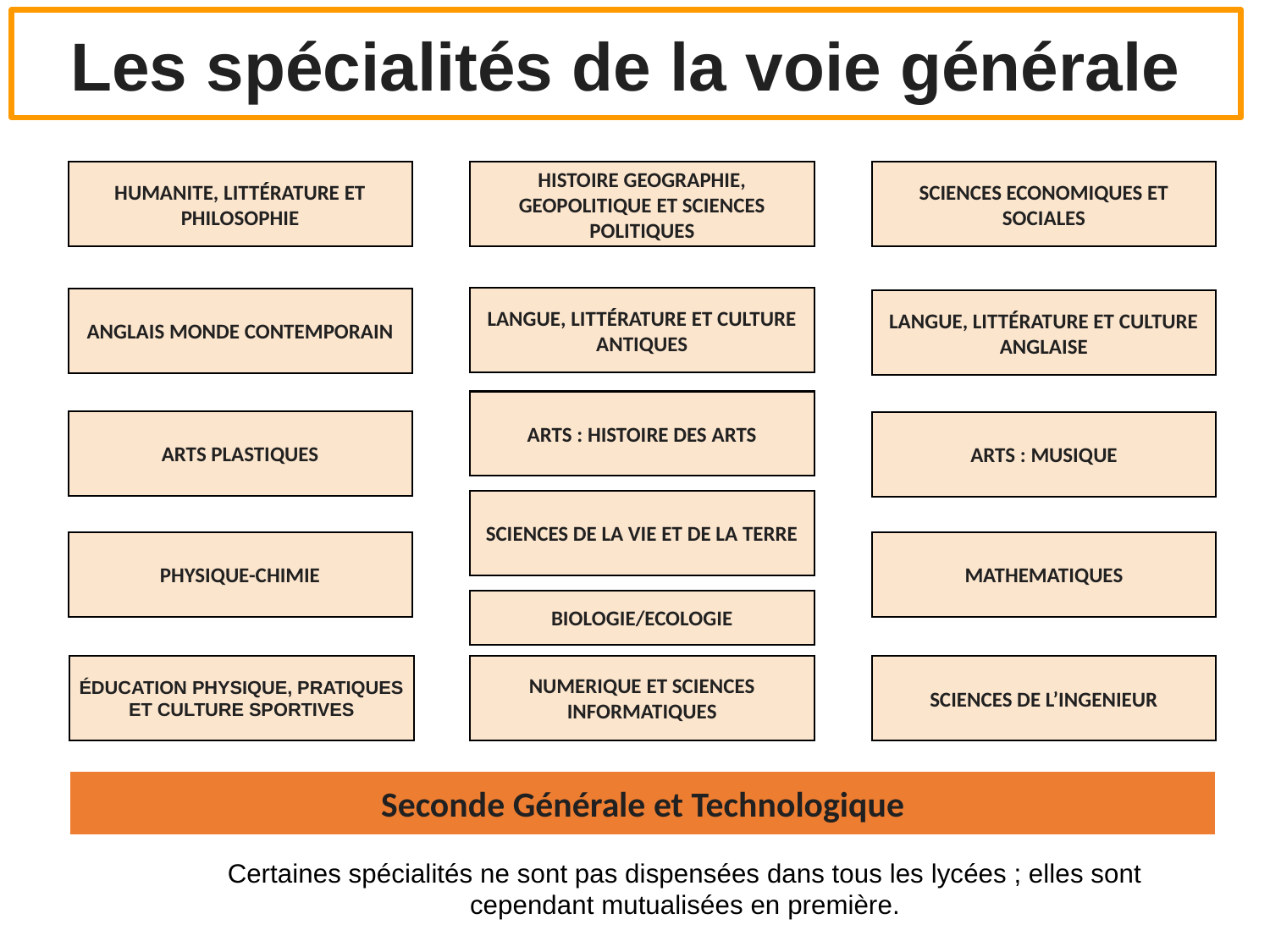

# Les spécialités de la voie générale
HISTOIRE GEOGRAPHIE, GEOPOLITIQUE ET SCIENCES POLITIQUES
SCIENCES ECONOMIQUES ET SOCIALES
HUMANITE, LITTÉRATURE ET PHILOSOPHIE
LANGUE, LITTÉRATURE ET CULTURE ANTIQUES
ANGLAIS MONDE CONTEMPORAIN
LANGUE, LITTÉRATURE ET CULTURE ANGLAISE
ARTS : HISTOIRE DES ARTS
ARTS PLASTIQUES
ARTS : MUSIQUE
SCIENCES DE LA VIE ET DE LA TERRE
PHYSIQUE-CHIMIE
MATHEMATIQUES
BIOLOGIE/ECOLOGIE
ÉDUCATION PHYSIQUE, PRATIQUES ET CULTURE SPORTIVES
NUMERIQUE ET SCIENCES INFORMATIQUES
SCIENCES DE L’INGENIEUR
Seconde Générale et Technologique
Certaines spécialités ne sont pas dispensées dans tous les lycées ; elles sont cependant mutualisées en première.